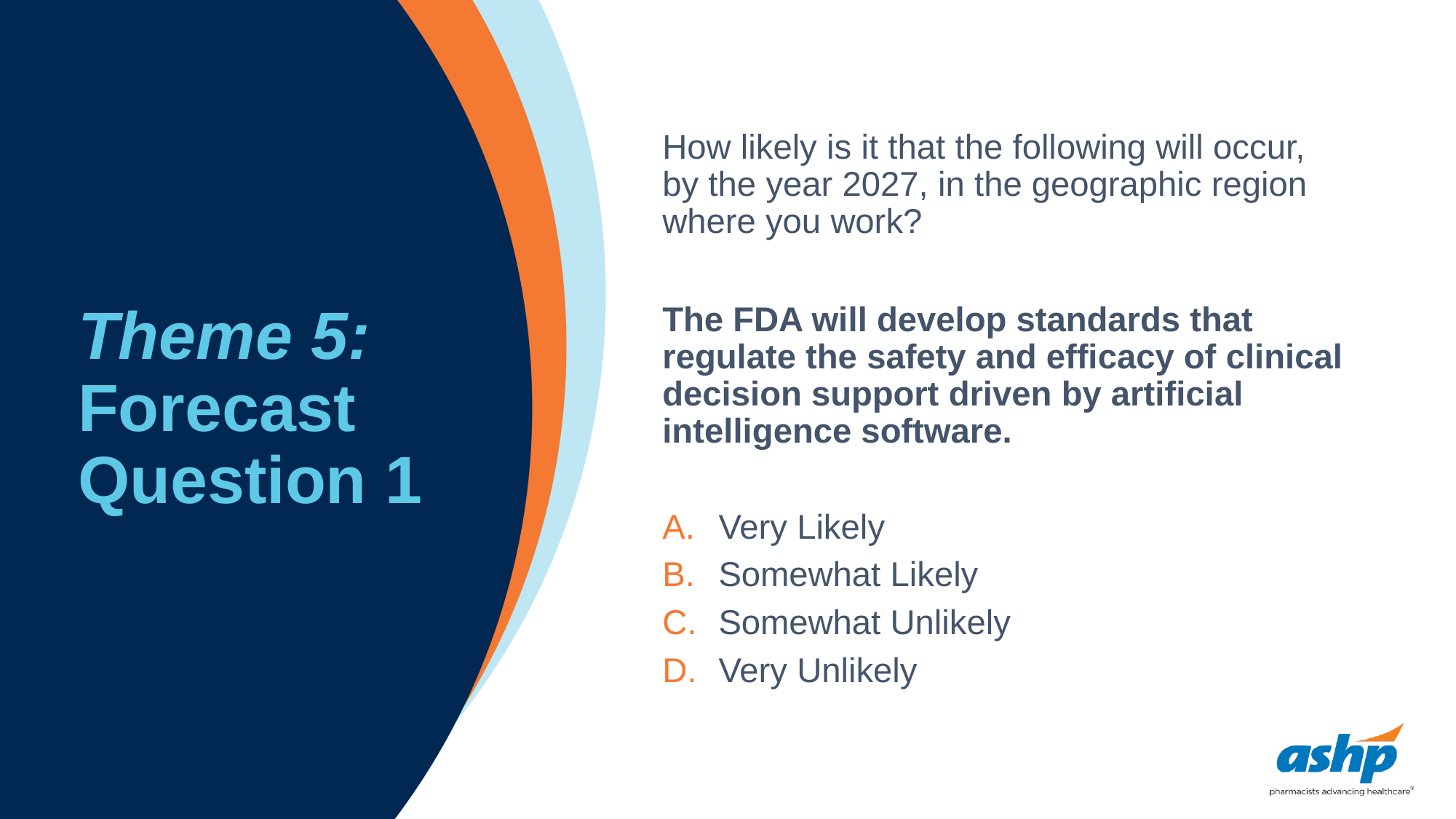

# Theme 5: Forecast Question 1
How likely is it that the following will occur, by the year 2027, in the geographic region where you work?

The FDA will develop standards that regulate the safety and efficacy of clinical decision support driven by artificial intelligence software.

Very Likely
Somewhat Likely
Somewhat Unlikely
Very Unlikely